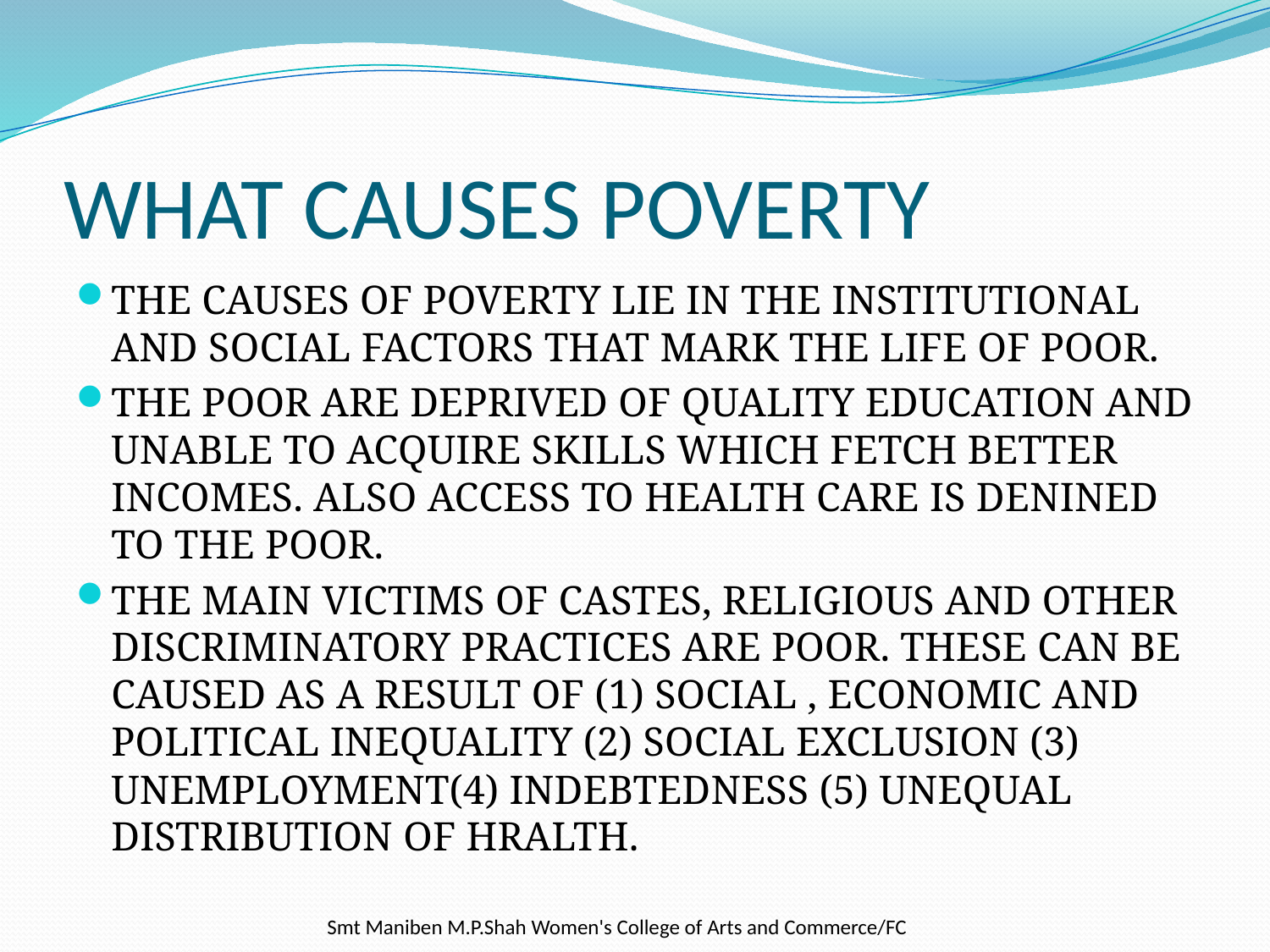

# WHAT CAUSES POVERTY
THE CAUSES OF POVERTY LIE IN THE INSTITUTIONAL AND SOCIAL FACTORS THAT MARK THE LIFE OF POOR.
THE POOR ARE DEPRIVED OF QUALITY EDUCATION AND UNABLE TO ACQUIRE SKILLS WHICH FETCH BETTER INCOMES. ALSO ACCESS TO HEALTH CARE IS DENINED TO THE POOR.
THE MAIN VICTIMS OF CASTES, RELIGIOUS AND OTHER DISCRIMINATORY PRACTICES ARE POOR. THESE CAN BE CAUSED AS A RESULT OF (1) SOCIAL , ECONOMIC AND POLITICAL INEQUALITY (2) SOCIAL EXCLUSION (3) UNEMPLOYMENT(4) INDEBTEDNESS (5) UNEQUAL DISTRIBUTION OF HRALTH.

 Smt Maniben M.P.Shah Women's College of Arts and Commerce/FC